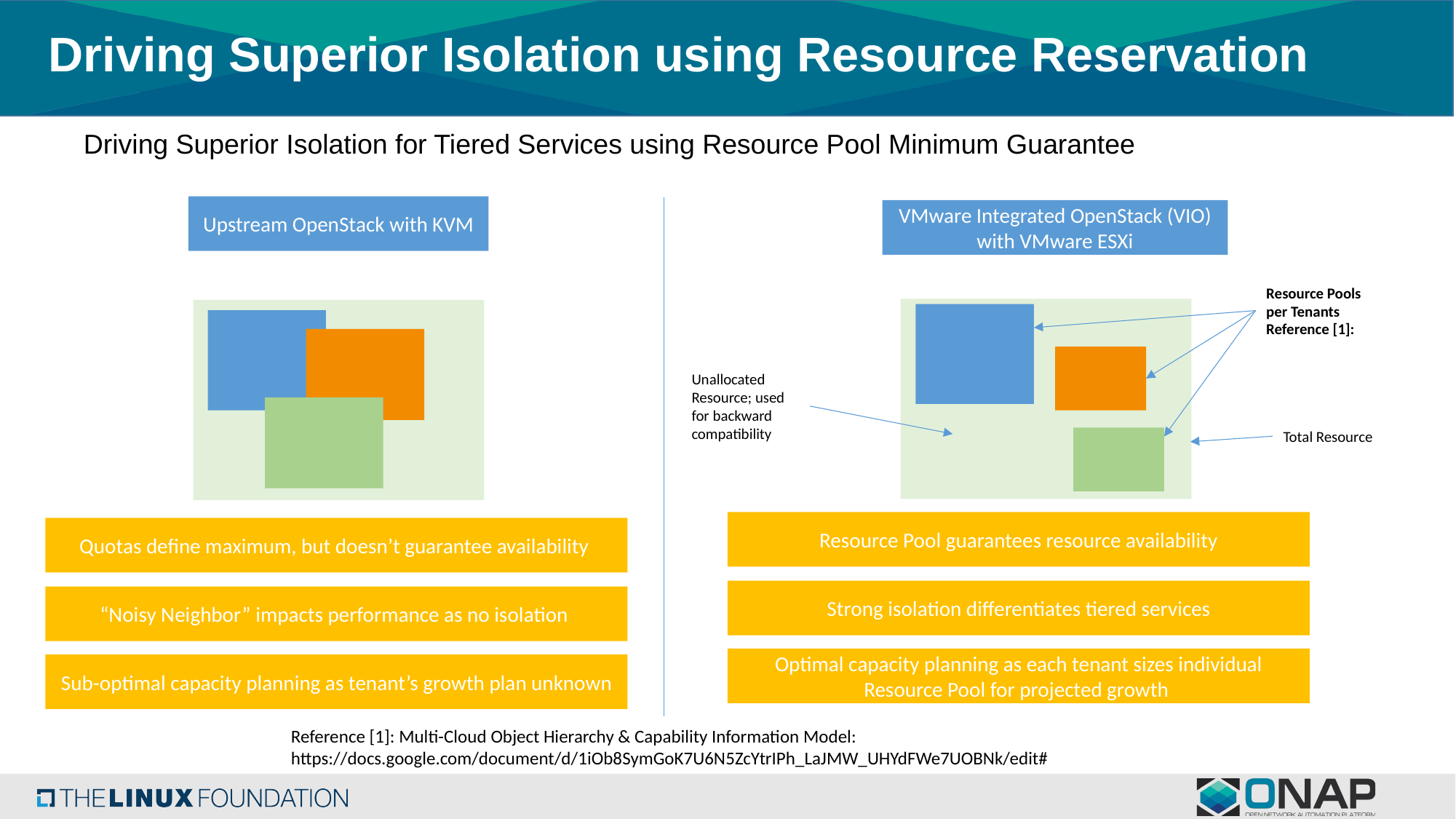

# Driving Superior Isolation using Resource Reservation
Driving Superior Isolation for Tiered Services using Resource Pool Minimum Guarantee

Upstream OpenStack with KVM
VMware Integrated OpenStack (VIO) with VMware ESXi
Resource Pools per Tenants     Reference [1]:

Unallocated Resource; used for backward compatibility

Total Resource

Resource Pool guarantees resource availability
Quotas define maximum, but doesn’t guarantee availability
Strong isolation differentiates tiered services
“Noisy Neighbor” impacts performance as no isolation
Optimal capacity planning as each tenant sizes individual Resource Pool for projected growth
Sub-optimal capacity planning as tenant’s growth plan unknown
Reference [1]: Multi-Cloud Object Hierarchy & Capability Information Model: https://docs.google.com/document/d/1iOb8SymGoK7U6N5ZcYtrIPh_LaJMW_UHYdFWe7UOBNk/edit#